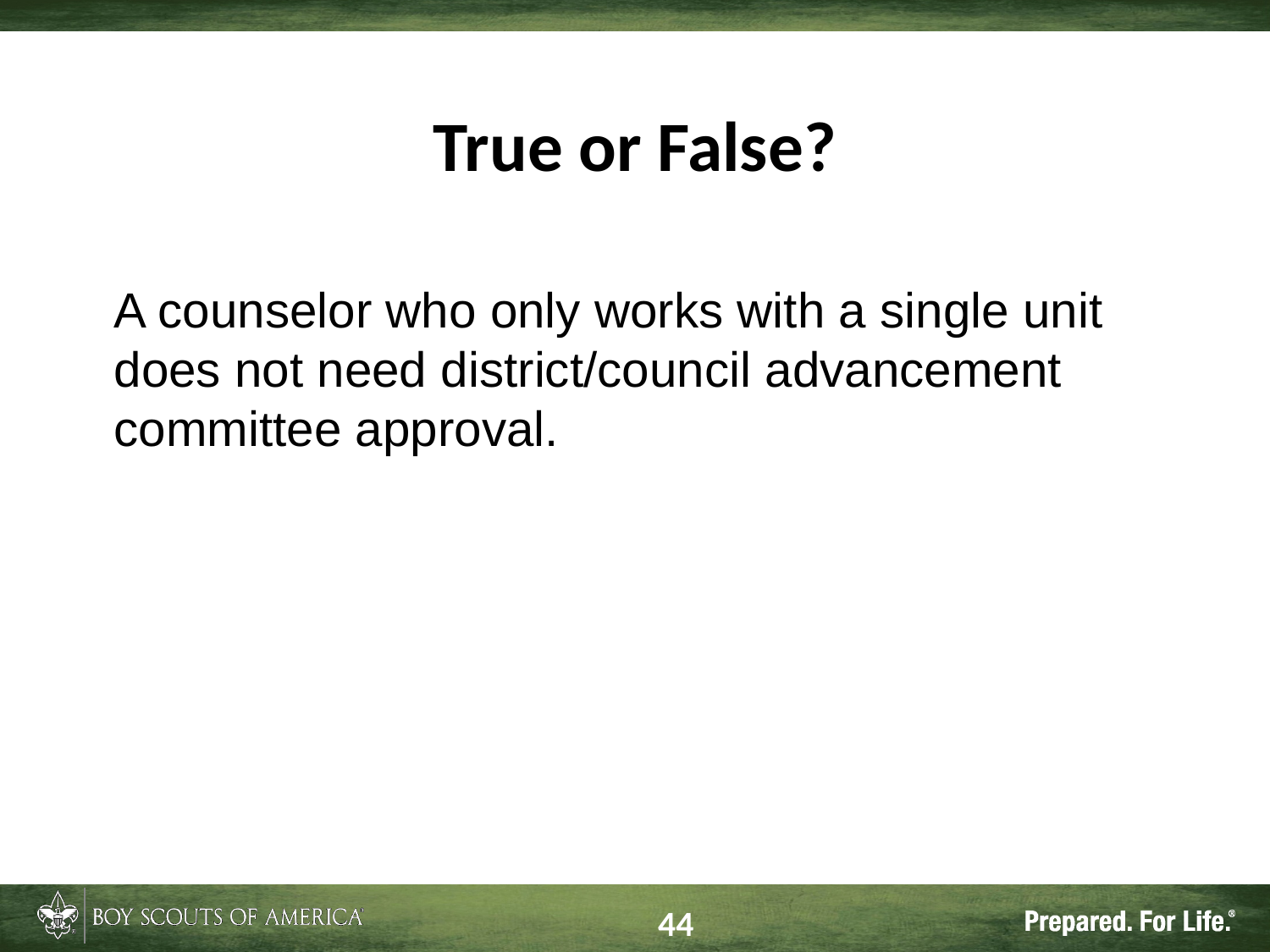

# True or False?
A counselor who only works with a single unit does not need district/council advancement committee approval.